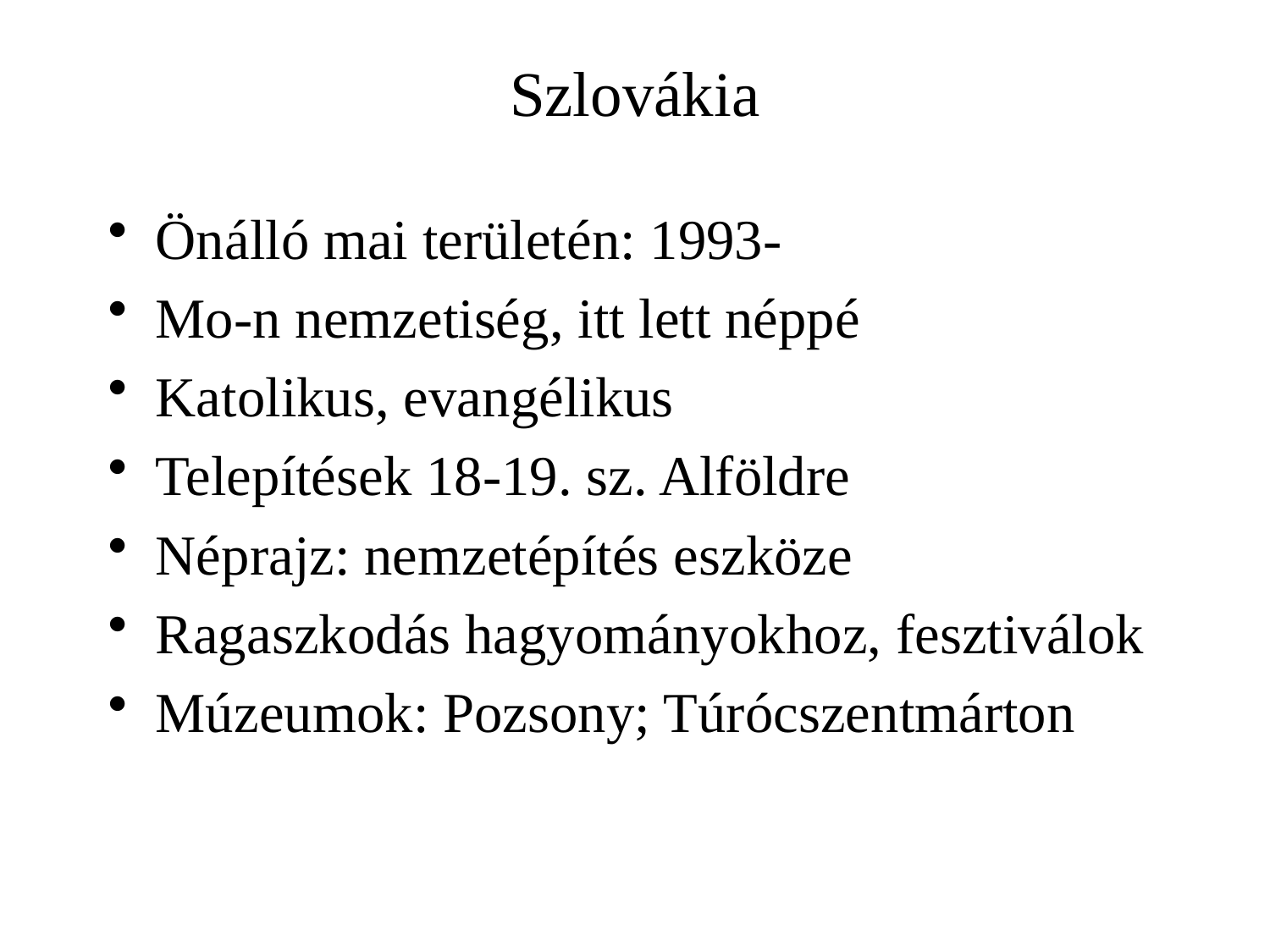

# Szlovákia
Önálló mai területén: 1993-
Mo-n nemzetiség, itt lett néppé
Katolikus, evangélikus
Telepítések 18-19. sz. Alföldre
Néprajz: nemzetépítés eszköze
Ragaszkodás hagyományokhoz, fesztiválok
Múzeumok: Pozsony; Túrócszentmárton